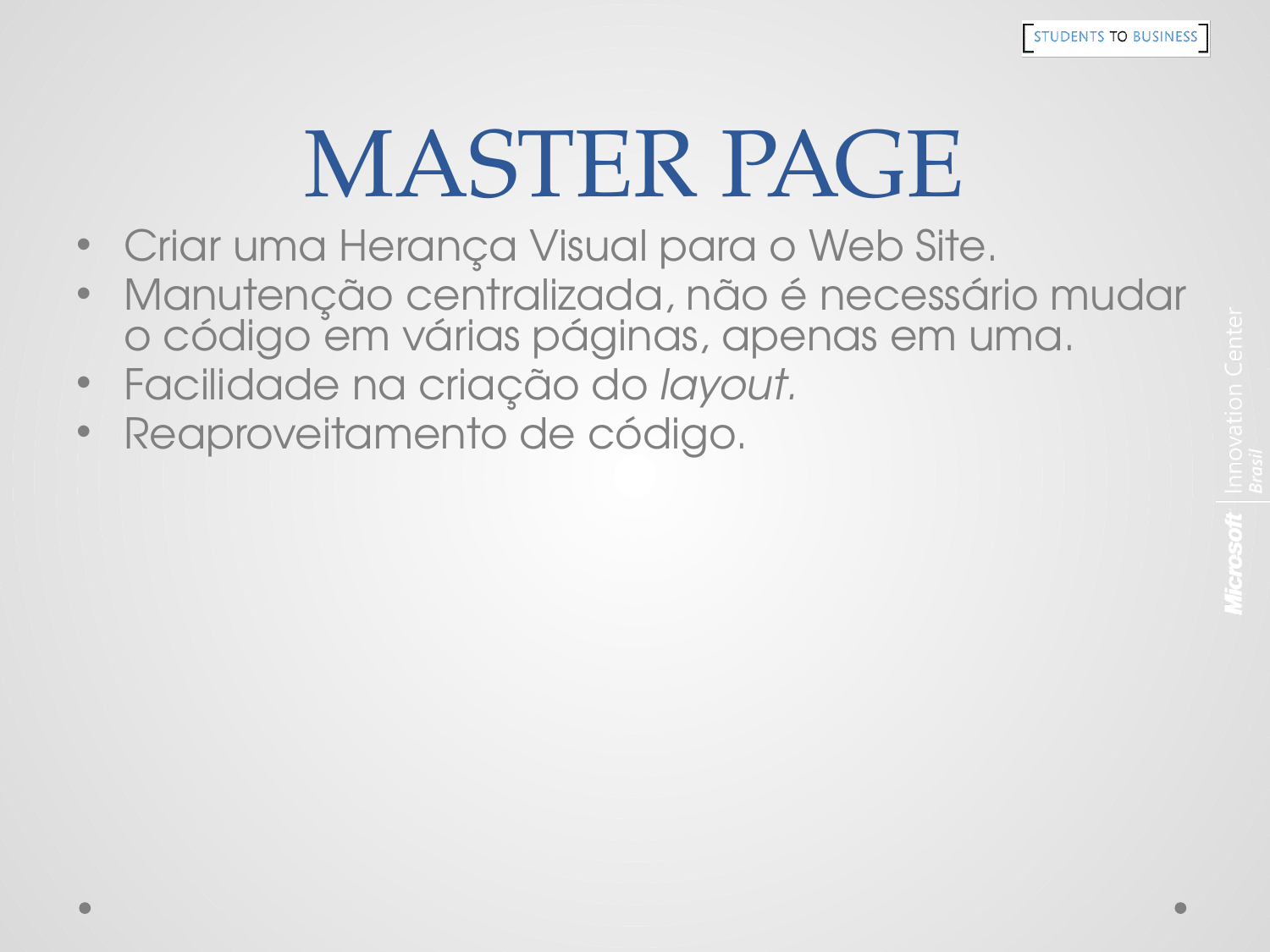

# MASTER PAGE
Criar uma Herança Visual para o Web Site.
Manutenção centralizada, não é necessário mudar o código em várias páginas, apenas em uma.
Facilidade na criação do layout.
Reaproveitamento de código.